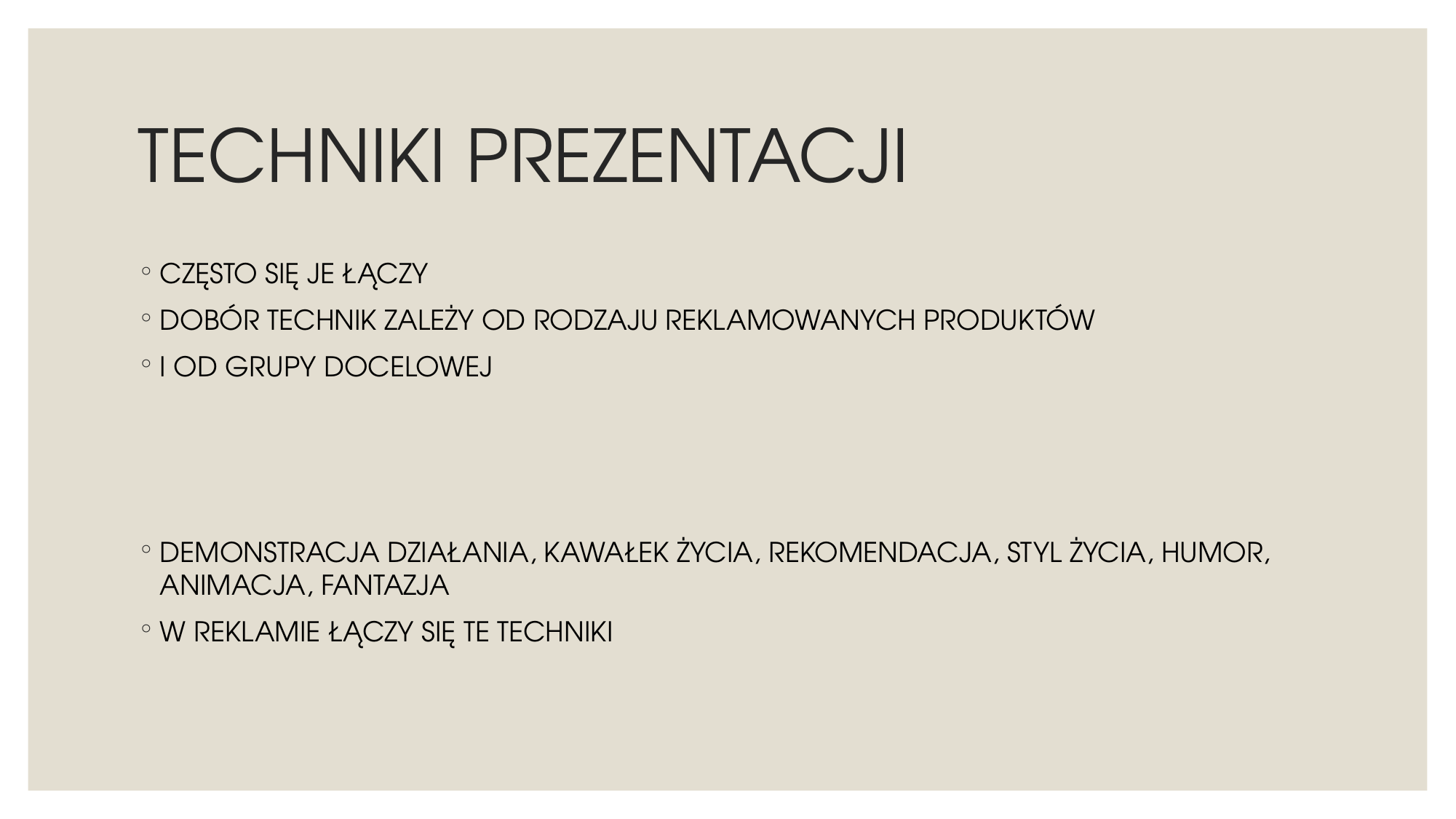

# TECHNIKI PREZENTACJI
CZĘSTO SIĘ JE ŁĄCZY
DOBÓR TECHNIK ZALEŻY OD RODZAJU REKLAMOWANYCH PRODUKTÓW
I OD GRUPY DOCELOWEJ

DEMONSTRACJA DZIAŁANIA, KAWAŁEK ŻYCIA, REKOMENDACJA, STYL ŻYCIA, HUMOR, ANIMACJA, FANTAZJA
W REKLAMIE ŁĄCZY SIĘ TE TECHNIKI